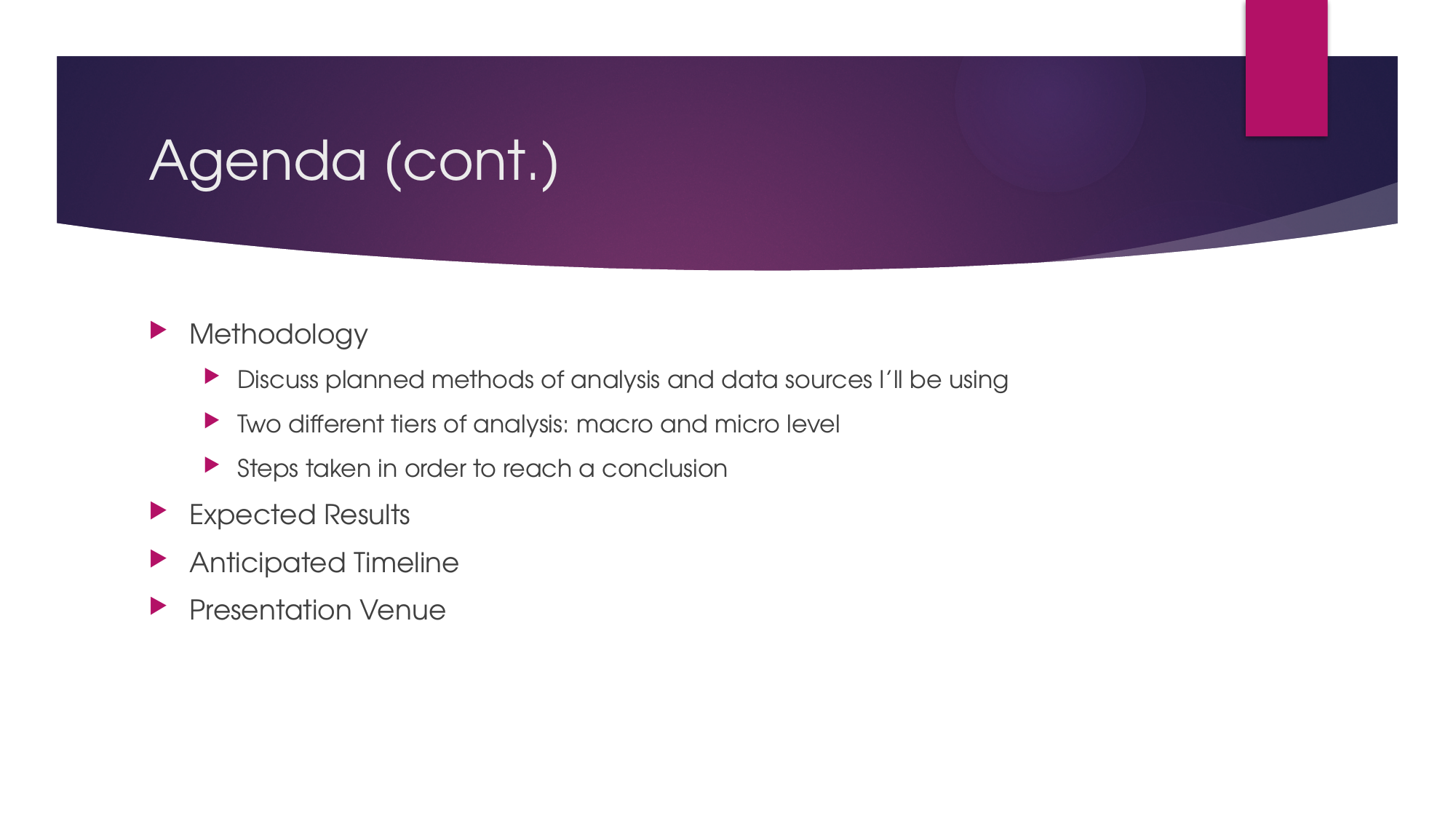

# Agenda (cont.)
Methodology
Discuss planned methods of analysis and data sources I’ll be using
Two different tiers of analysis: macro and micro level
Steps taken in order to reach a conclusion
Expected Results
Anticipated Timeline
Presentation Venue